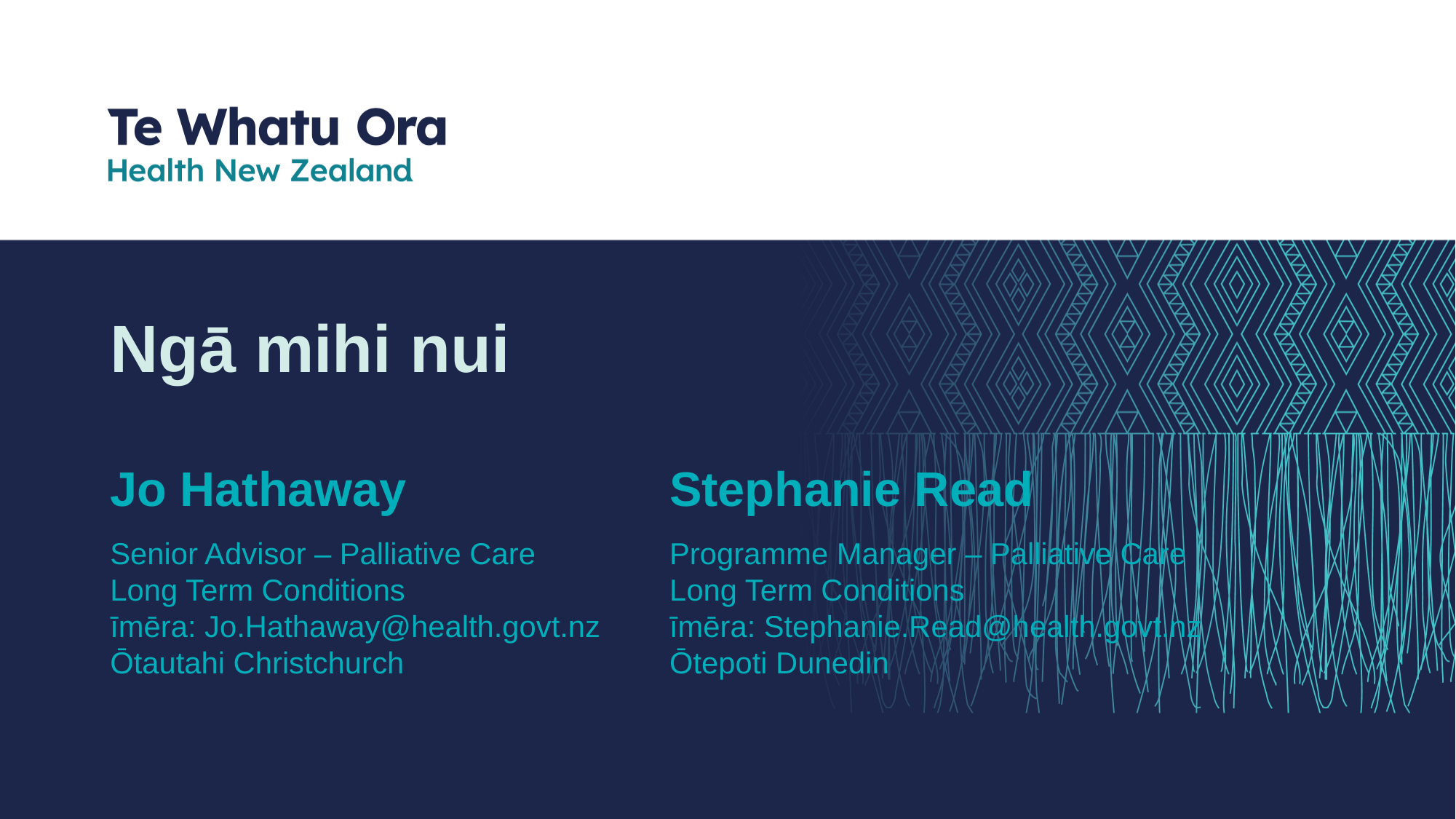

# Ngā mihi nui
Jo Hathaway
Senior Advisor – Palliative Care
Long Term Conditions
īmēra: Jo.Hathaway@health.govt.nz
Ōtautahi Christchurch

Stephanie Read
Programme Manager – Palliative Care
Long Term Conditions
īmēra: Stephanie.Read@health.govt.nz
Ōtepoti Dunedin